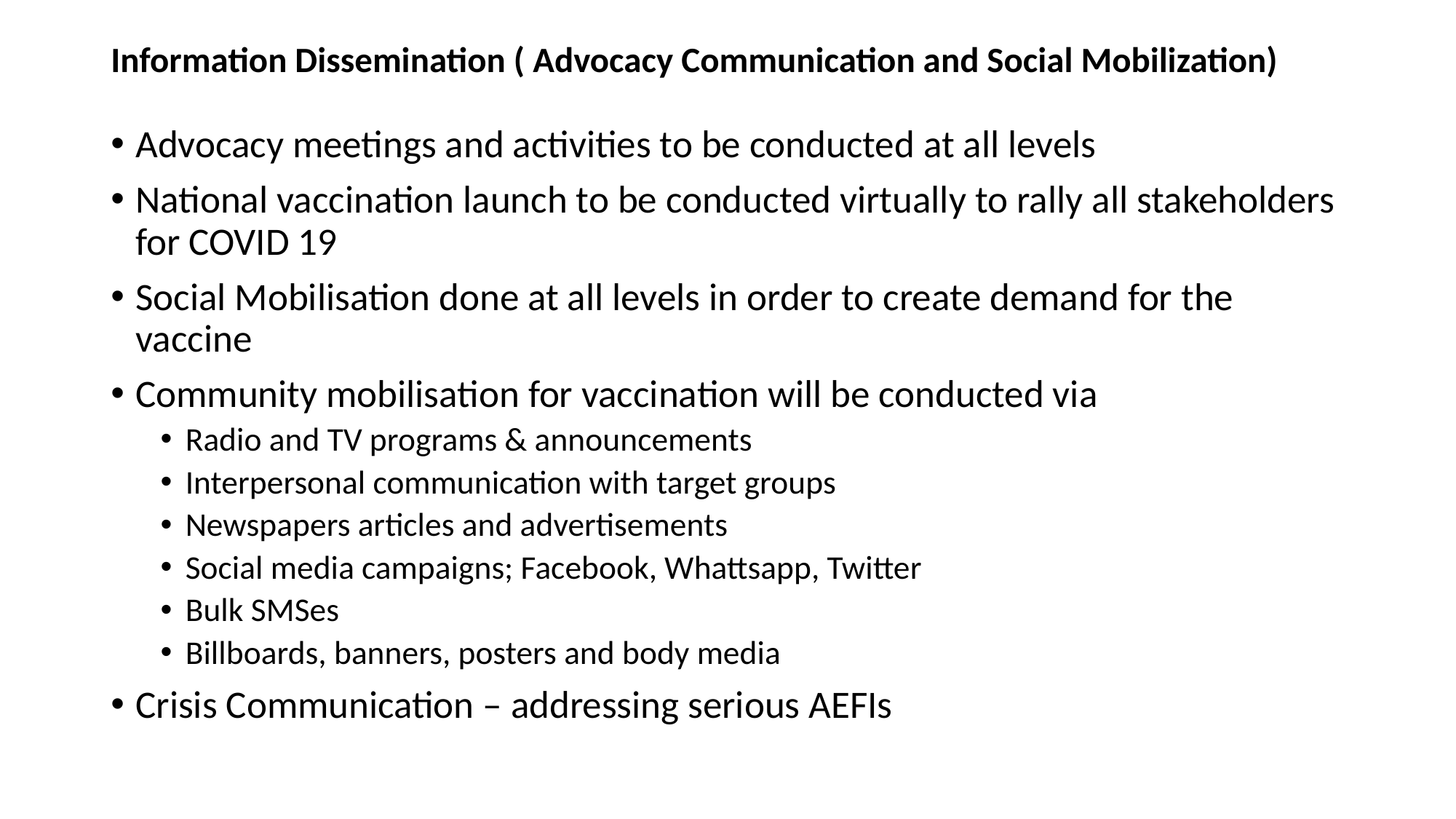

# Information Dissemination ( Advocacy Communication and Social Mobilization)
Advocacy meetings and activities to be conducted at all levels
National vaccination launch to be conducted virtually to rally all stakeholders for COVID 19
Social Mobilisation done at all levels in order to create demand for the vaccine
Community mobilisation for vaccination will be conducted via
Radio and TV programs & announcements
Interpersonal communication with target groups
Newspapers articles and advertisements
Social media campaigns; Facebook, Whattsapp, Twitter
Bulk SMSes
Billboards, banners, posters and body media
Crisis Communication – addressing serious AEFIs